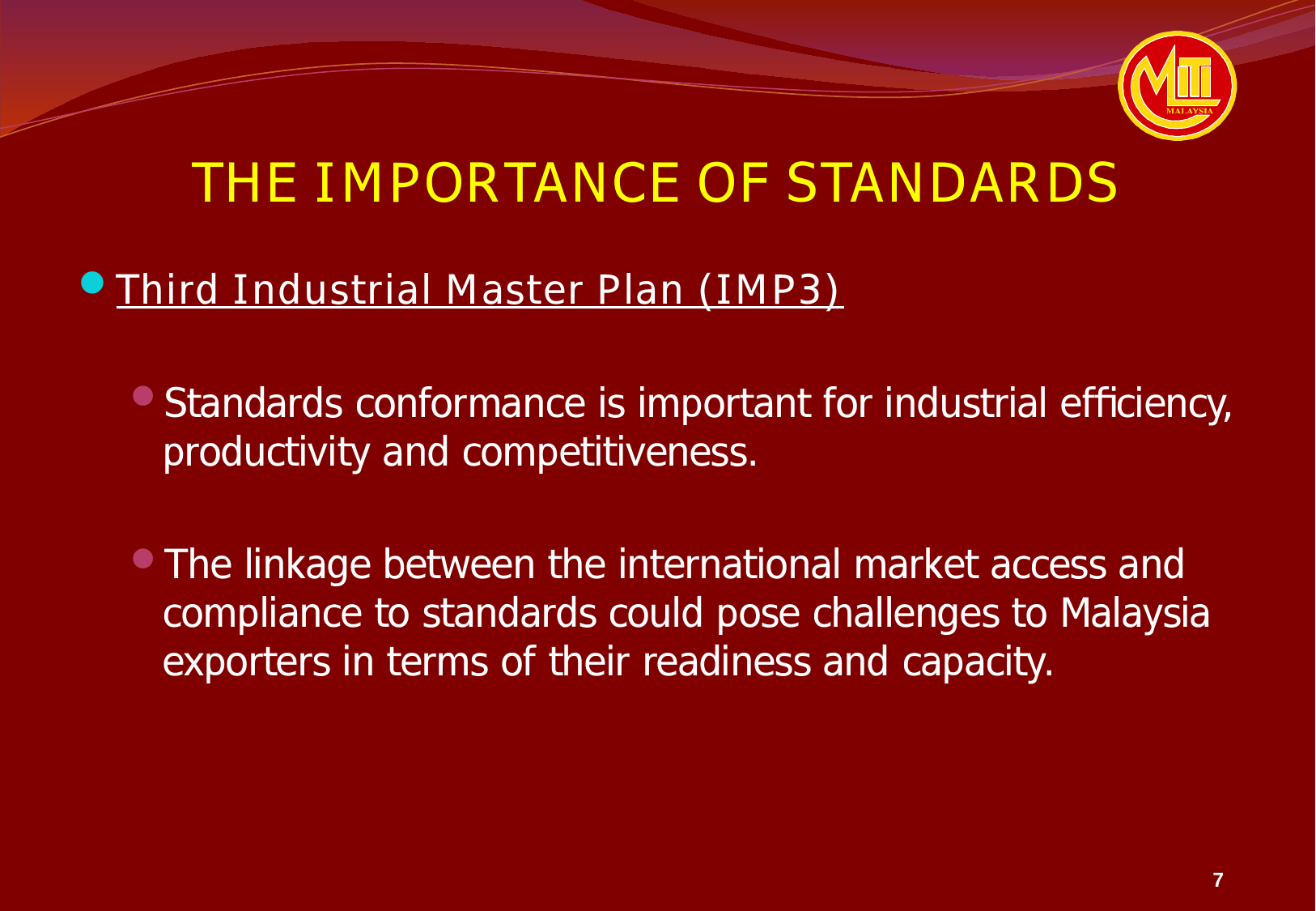

# THE IMPORTANCE OF STANDARDS
Third Industrial Master Plan (IMP3)

Standards conformance is important for industrial efficiency, productivity and competitiveness.

The linkage between the international market access and compliance to standards could pose challenges to Malaysia exporters in terms of their readiness and capacity.
7